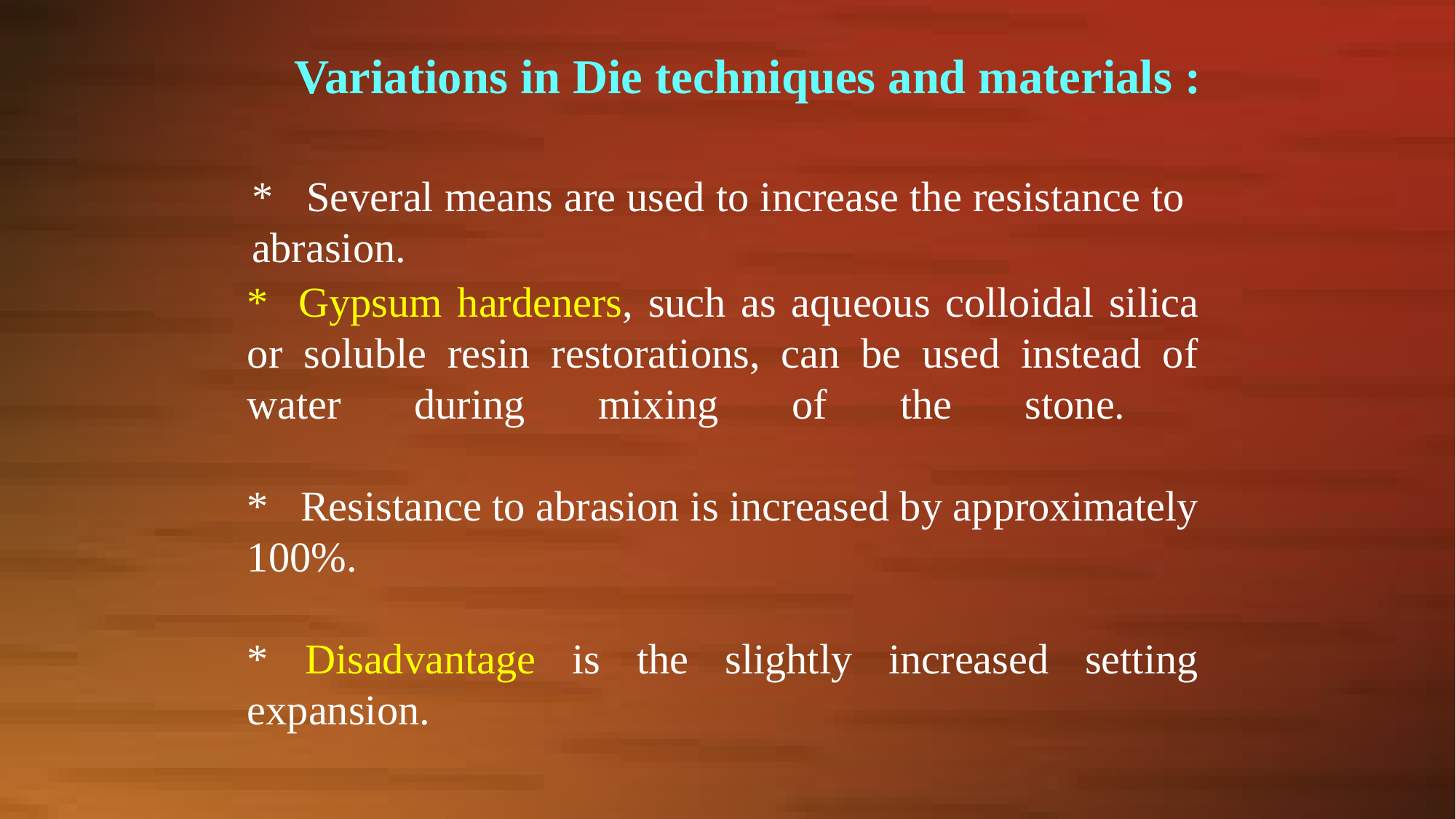

Variations in Die techniques and materials :
*   Several means are used to increase the resistance to abrasion.
*  Gypsum hardeners, such as aqueous colloidal silica or soluble resin restorations, can be used instead of water during mixing of the stone.
*   Resistance to abrasion is increased by approximately 100%.
* Disadvantage is the slightly increased setting expansion.